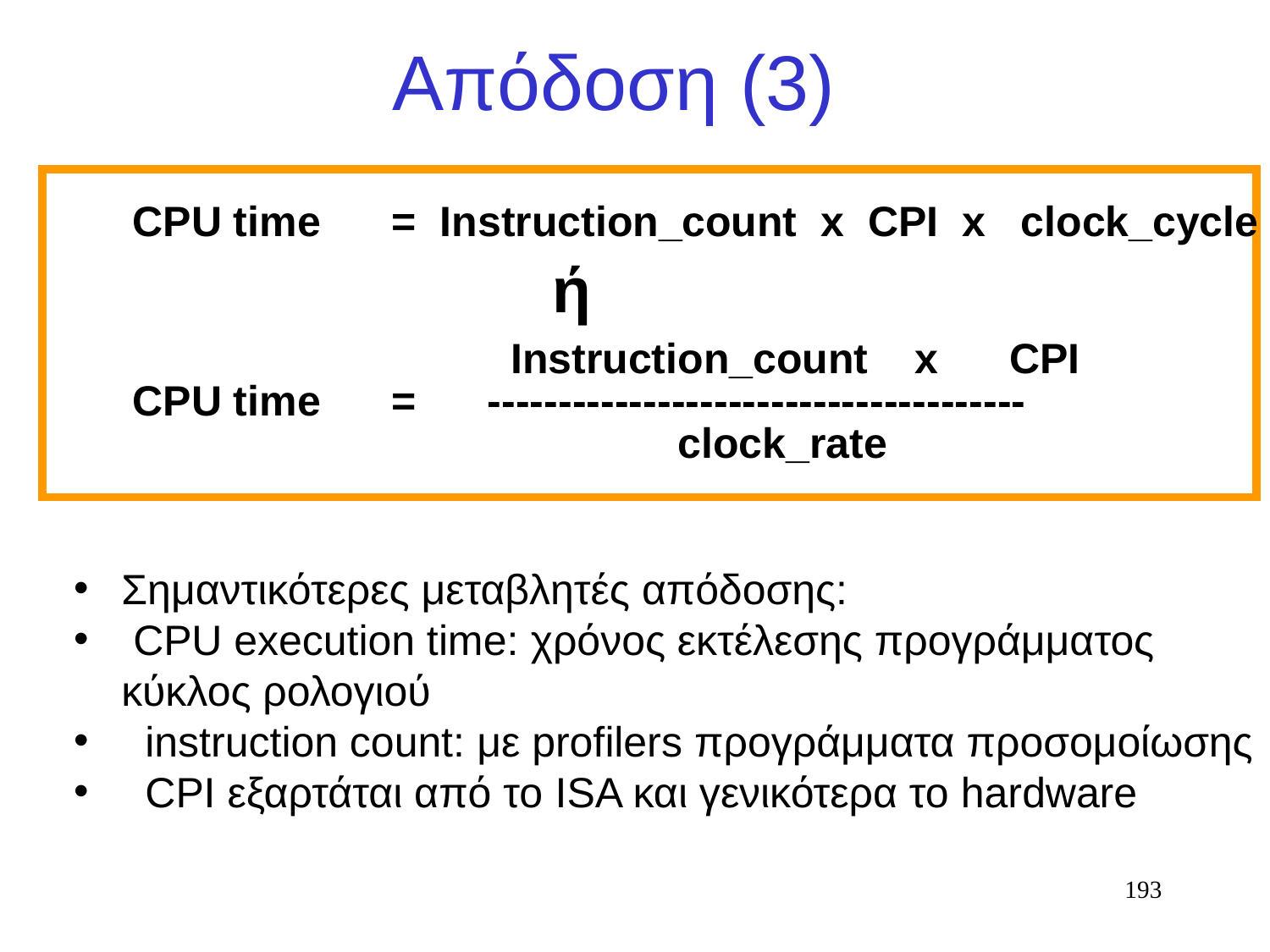

# Απόδοση (3)

      CPU time      =  Instruction_count  x  CPI  x   clock_cycle
ή
                                     Instruction_count    x      CPI
      CPU time      =      --------------------------------------
                                                    clock_rate
Σημαντικότερες μεταβλητές απόδοσης:
 CPU execution time: χρόνος εκτέλεσης προγράμματος     κύκλος ρολογιού
  instruction count: με profilers προγράμματα προσομοίωσης
  CPI εξαρτάται από το ISA και γενικότερα το hardware
193